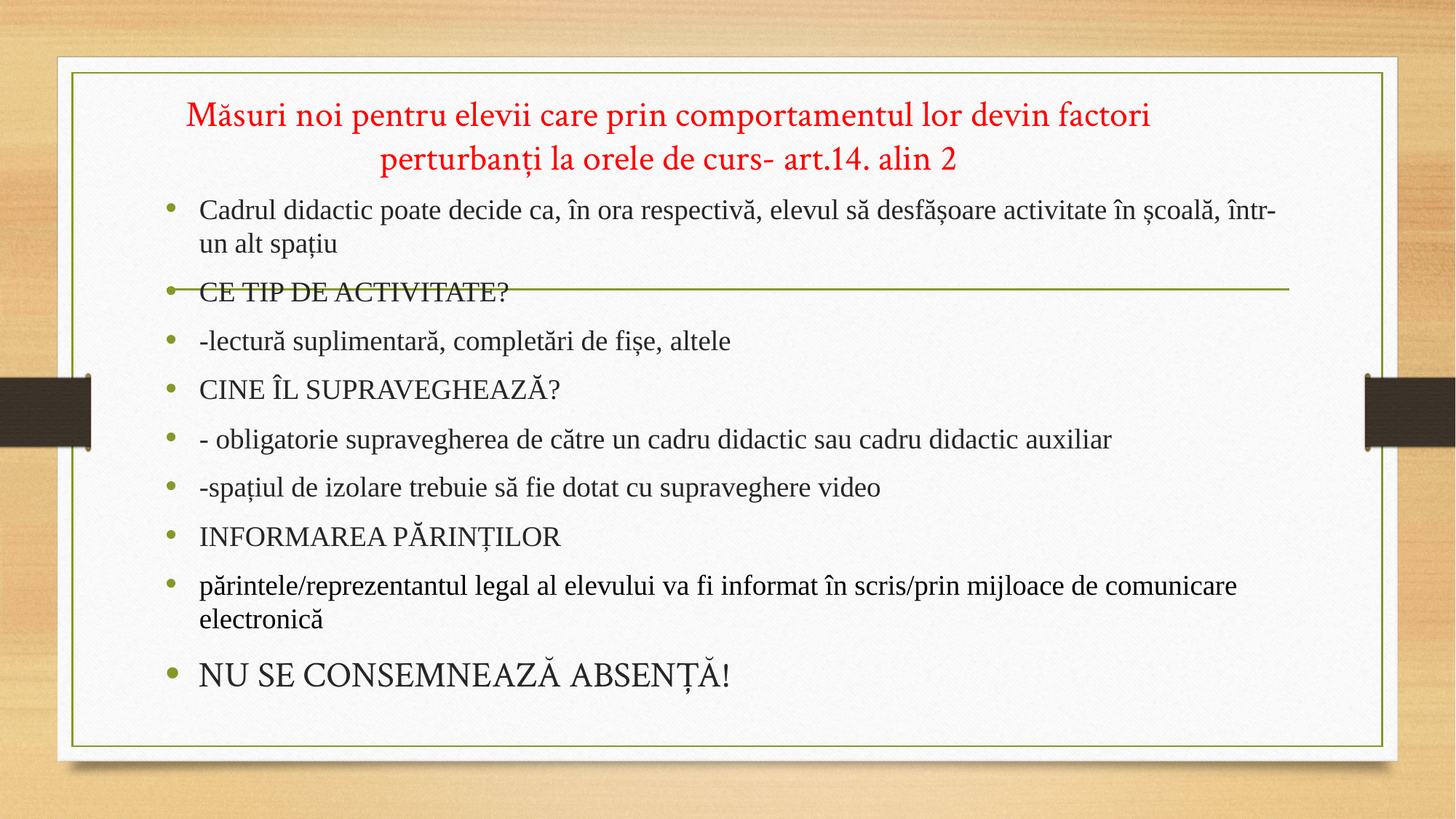

# Măsuri noi pentru elevii care prin comportamentul lor devin factori perturbanți la orele de curs- art.14. alin 2
Cadrul didactic poate decide ca, în ora respectivă, elevul să desfășoare activitate în școală, într-un alt spațiu
CE TIP DE ACTIVITATE?
-lectură suplimentară, completări de fișe, altele
CINE ÎL SUPRAVEGHEAZĂ?
- obligatorie supravegherea de către un cadru didactic sau cadru didactic auxiliar
-spațiul de izolare trebuie să fie dotat cu supraveghere video
INFORMAREA PĂRINȚILOR
părintele/reprezentantul legal al elevului va fi informat în scris/prin mijloace de comunicare electronică
NU SE CONSEMNEAZĂ ABSENȚĂ!